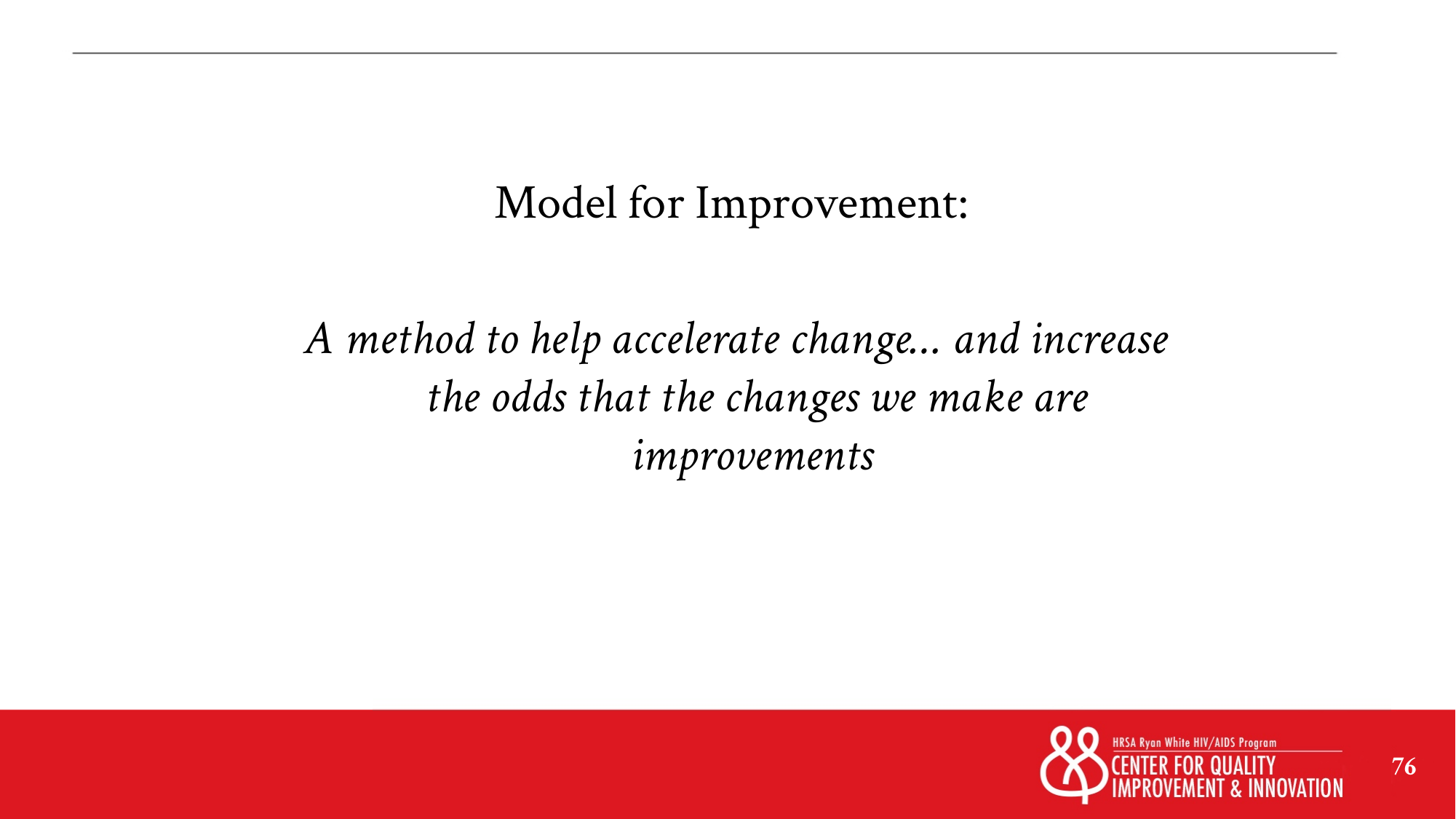

Model for Improvement:

A method to help accelerate change… and increase the odds that the changes we make are improvements